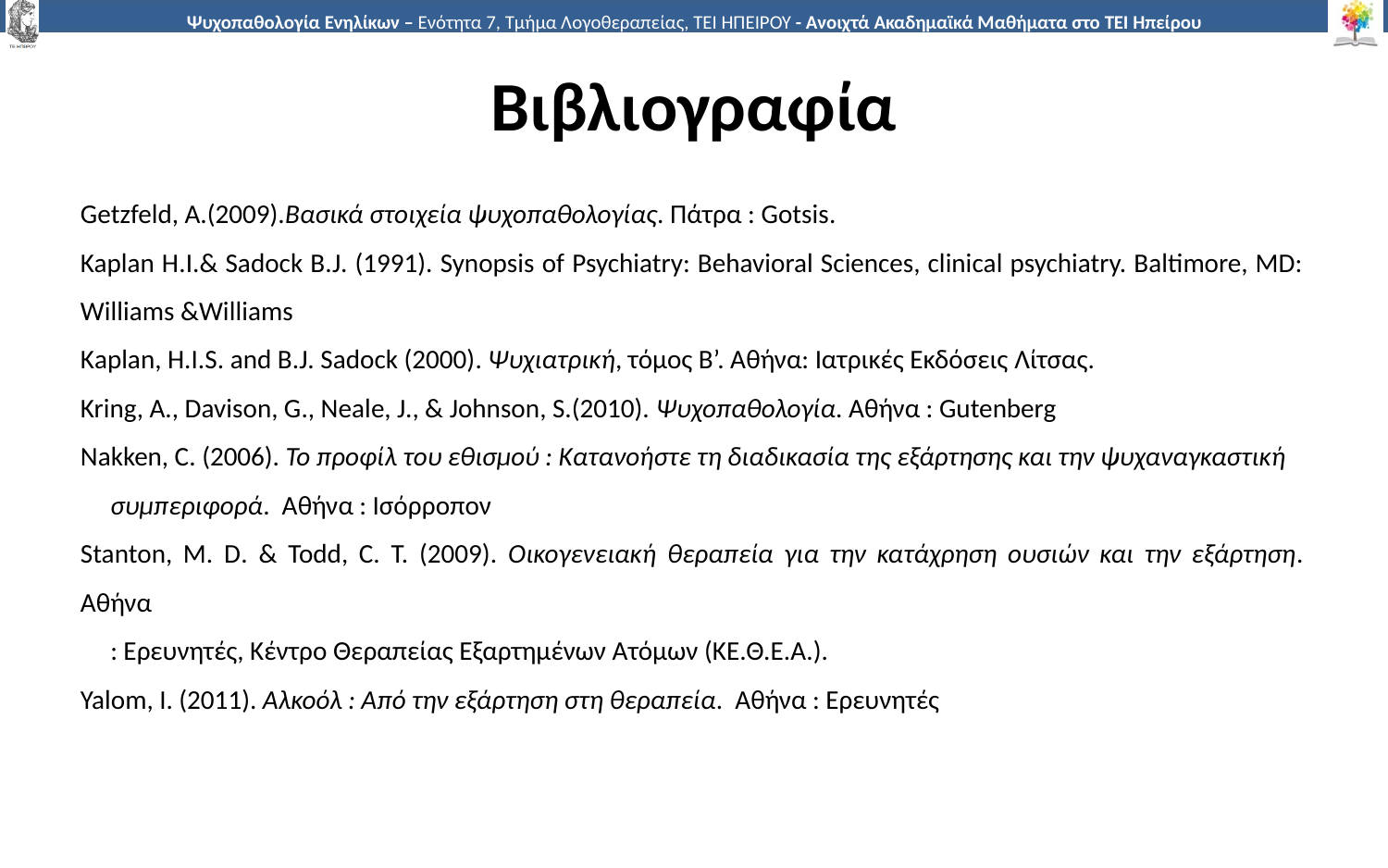

# Βιβλιογραφία
Getzfeld, A.(2009).Βασικά στοιχεία ψυχοπαθολογίας. Πάτρα : Gotsis.
Kaplan H.I.& Sadock B.J. (1991). Synopsis of Psychiatry: Behavioral Sciences, clinical psychiatry. Baltimore, MD: Williams &Williams
Κaplan, H.I.S. and B.J. Sadock (2000). Ψυχιατρική, τόμος Β’. Αθήνα: Ιατρικές Εκδόσεις Λίτσας.
Kring, Α., Davison, G., Neale, J., & Johnson, S.(2010). Ψυχοπαθολογία. Αθήνα : Gutenberg
Nakken, C. (2006). Το προφίλ του εθισμού : Κατανοήστε τη διαδικασία της εξάρτησης και την ψυχαναγκαστική
     συμπεριφορά.  Αθήνα : Ισόρροπον
Stanton, M. D. & Todd, C. T. (2009). Οικογενειακή θεραπεία για την κατάχρηση ουσιών και την εξάρτηση. Αθήνα
     : Ερευνητές, Κέντρο Θεραπείας Εξαρτημένων Ατόμων (ΚΕ.Θ.Ε.Α.).
Yalom, Ι. (2011). Αλκοόλ : Από την εξάρτηση στη θεραπεία.  Αθήνα : Ερευνητές